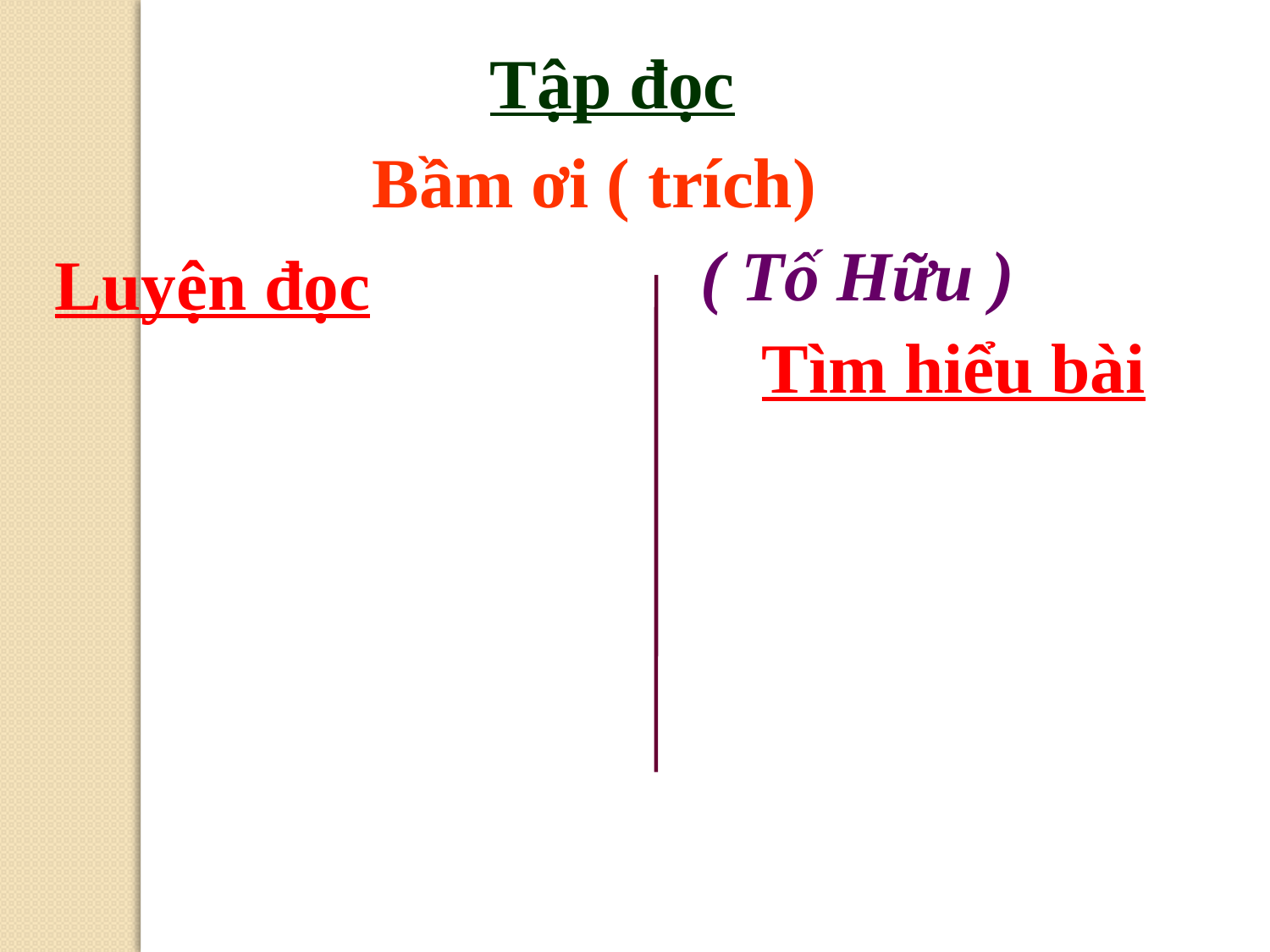

Tập đọc
Tập đọc
Bầm ơi ( trích)

( Tố Hữu )
Luyện đọc
Tìm hiểu bài